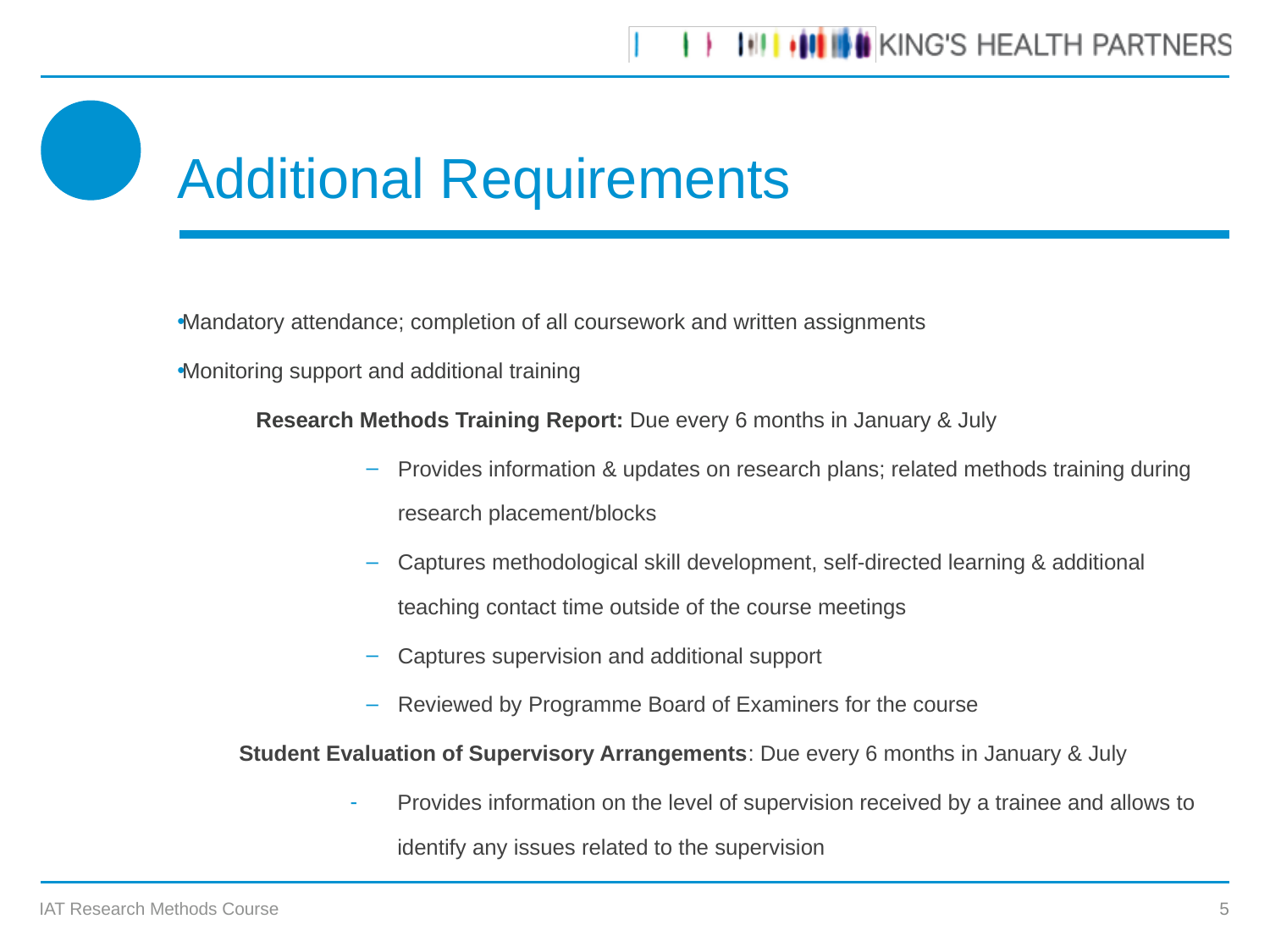

# Additional Requirements

Mandatory attendance; completion of all coursework and written assignments
Monitoring support and additional training
	Research Methods Training Report: Due every 6 months in January & July
Provides information & updates on research plans; related methods training during research placement/blocks
Captures methodological skill development, self-directed learning & additional teaching contact time outside of the course meetings
Captures supervision and additional support
Reviewed by Programme Board of Examiners for the course
Student Evaluation of Supervisory Arrangements: Due every 6 months in January & July
Provides information on the level of supervision received by a trainee and allows to identify any issues related to the supervision

IAT Research Methods Course
5